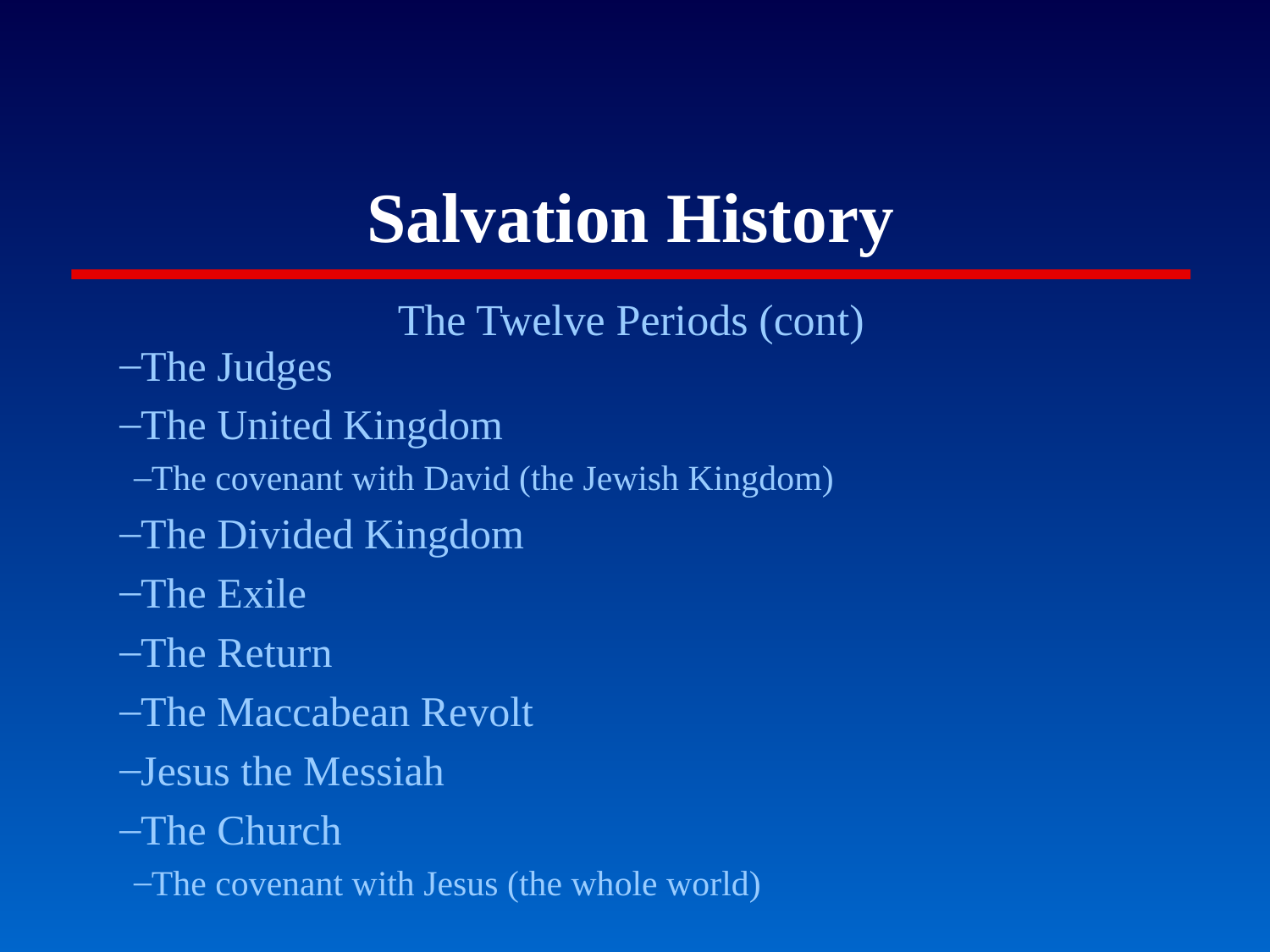

# Salvation History

The Twelve Periods (cont)
The Judges
The United Kingdom
The covenant with David (the Jewish Kingdom)
The Divided Kingdom
The Exile
The Return
The Maccabean Revolt
Jesus the Messiah
The Church
The covenant with Jesus (the whole world)